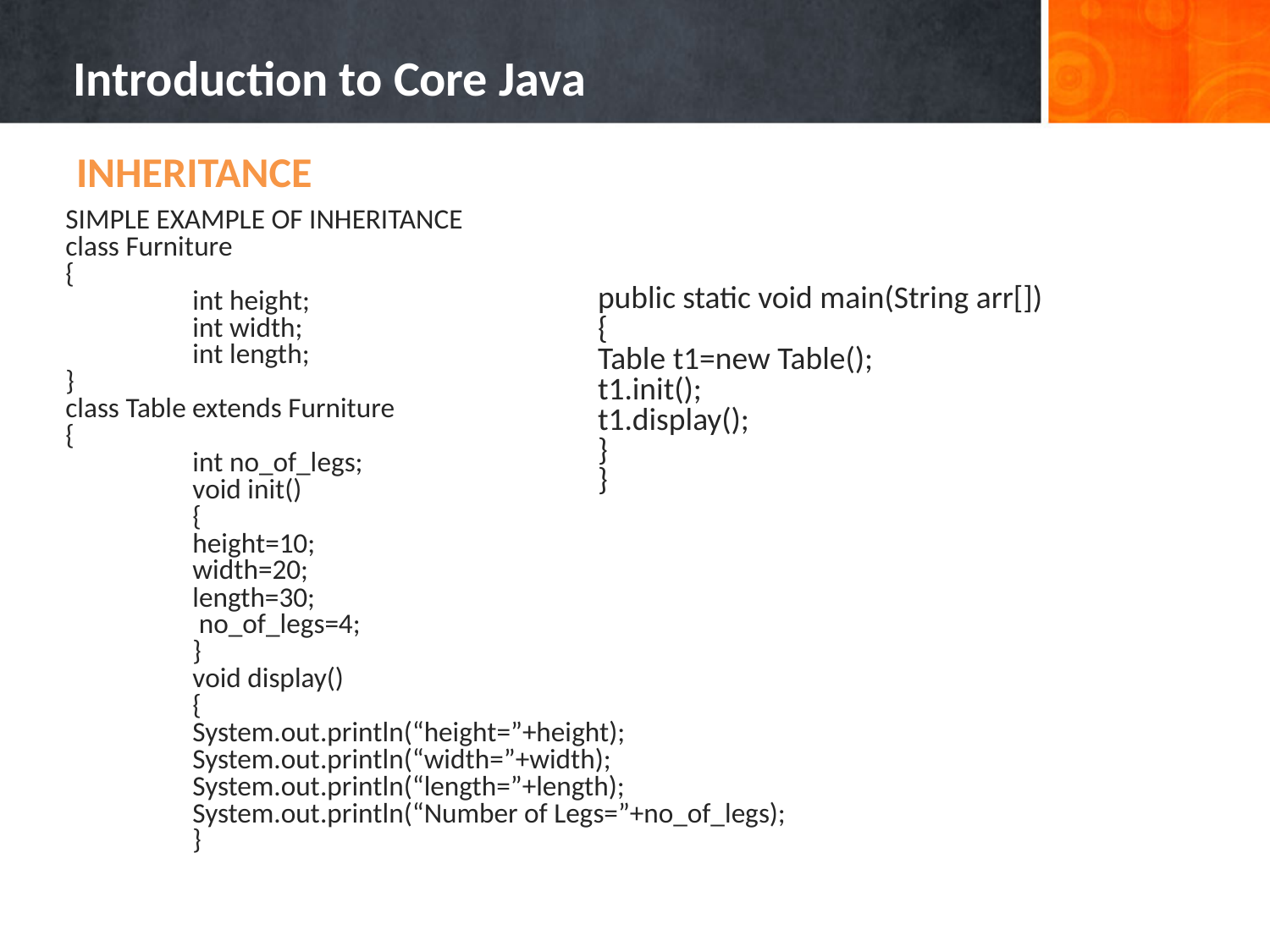

# Introduction to Core Java
INHERITANCE

SIMPLE EXAMPLE OF INHERITANCE
class Furniture
{
	int height;
	int width;
	int length;
}
class Table extends Furniture
{
	int no_of_legs;
	void init()
	{
	height=10;
	width=20;
	length=30;
	 no_of_legs=4;
	}
	void display()
	{
	System.out.println(“height=”+height);
	System.out.println(“width=”+width);
	System.out.println(“length=”+length);
	System.out.println(“Number of Legs=”+no_of_legs);
	}

public static void main(String arr[])
{
Table t1=new Table();
t1.init();
t1.display();
}
}